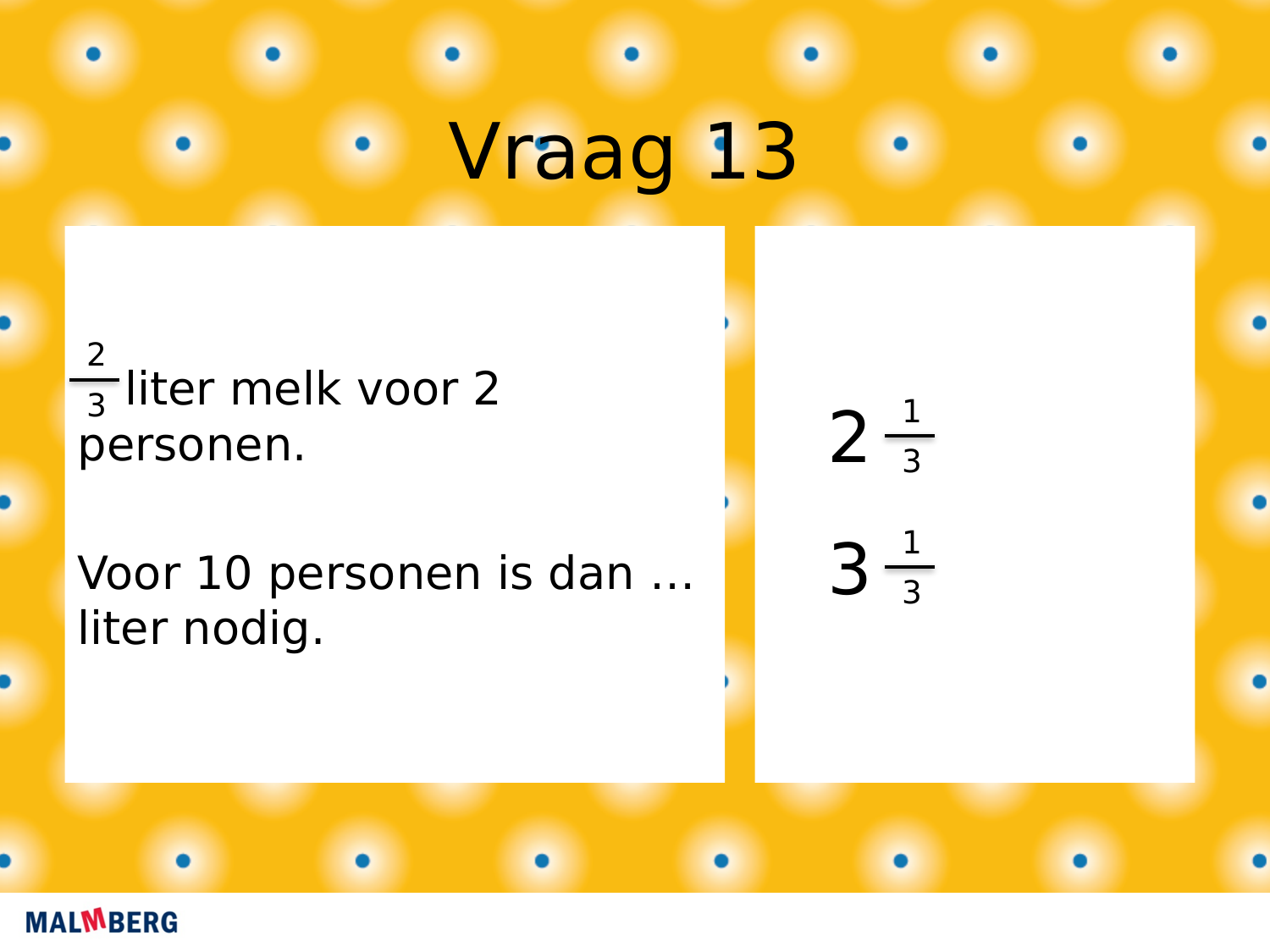

Vraag 13
   liter melk voor 2 personen.

Voor 10 personen is dan … liter nodig.

2
3
1
3
2
1
3
3